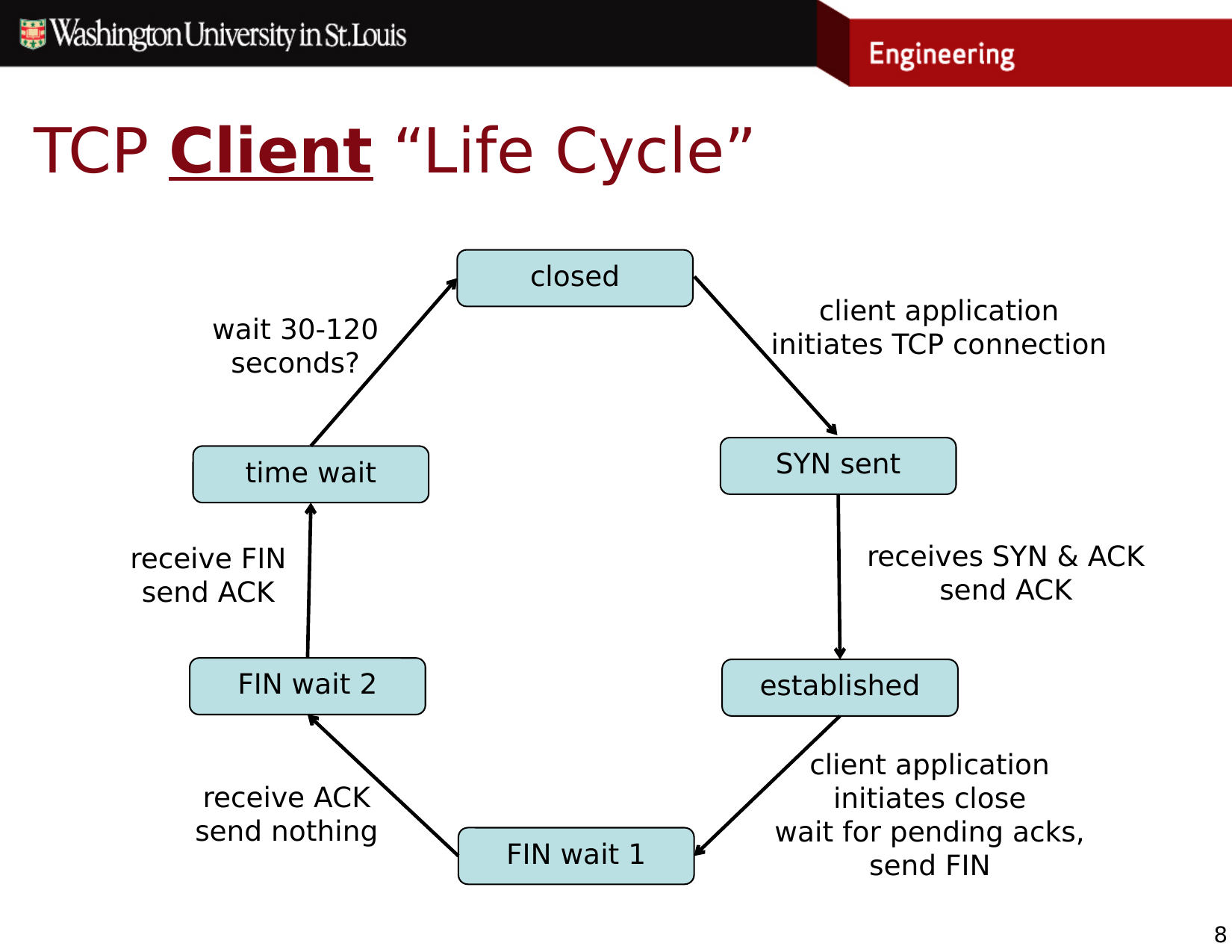

# TCP Client “Life Cycle”
closed
client application
initiates TCP connection
wait 30-120
seconds?
SYN sent
time wait
receives SYN & ACK
send ACK
receive FIN
send ACK
FIN wait 2
established
client application
initiates close
wait for pending acks,
send FIN
receive ACK
send nothing
FIN wait 1
8